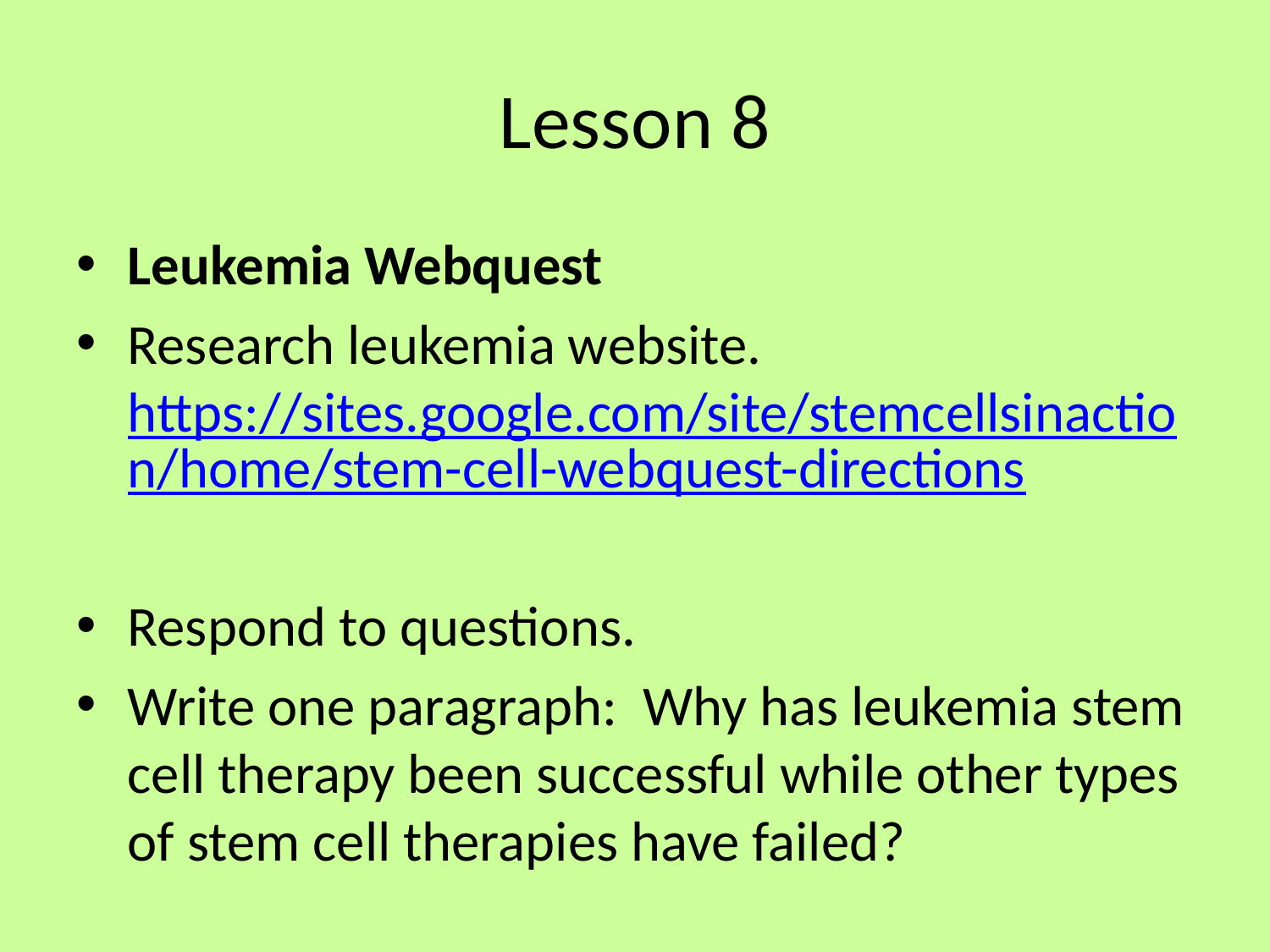

# Lesson 8
Leukemia Webquest
Research leukemia website. https://sites.google.com/site/stemcellsinaction/home/stem-cell-webquest-directions

Respond to questions.
Write one paragraph:  Why has leukemia stem cell therapy been successful while other types of stem cell therapies have failed?